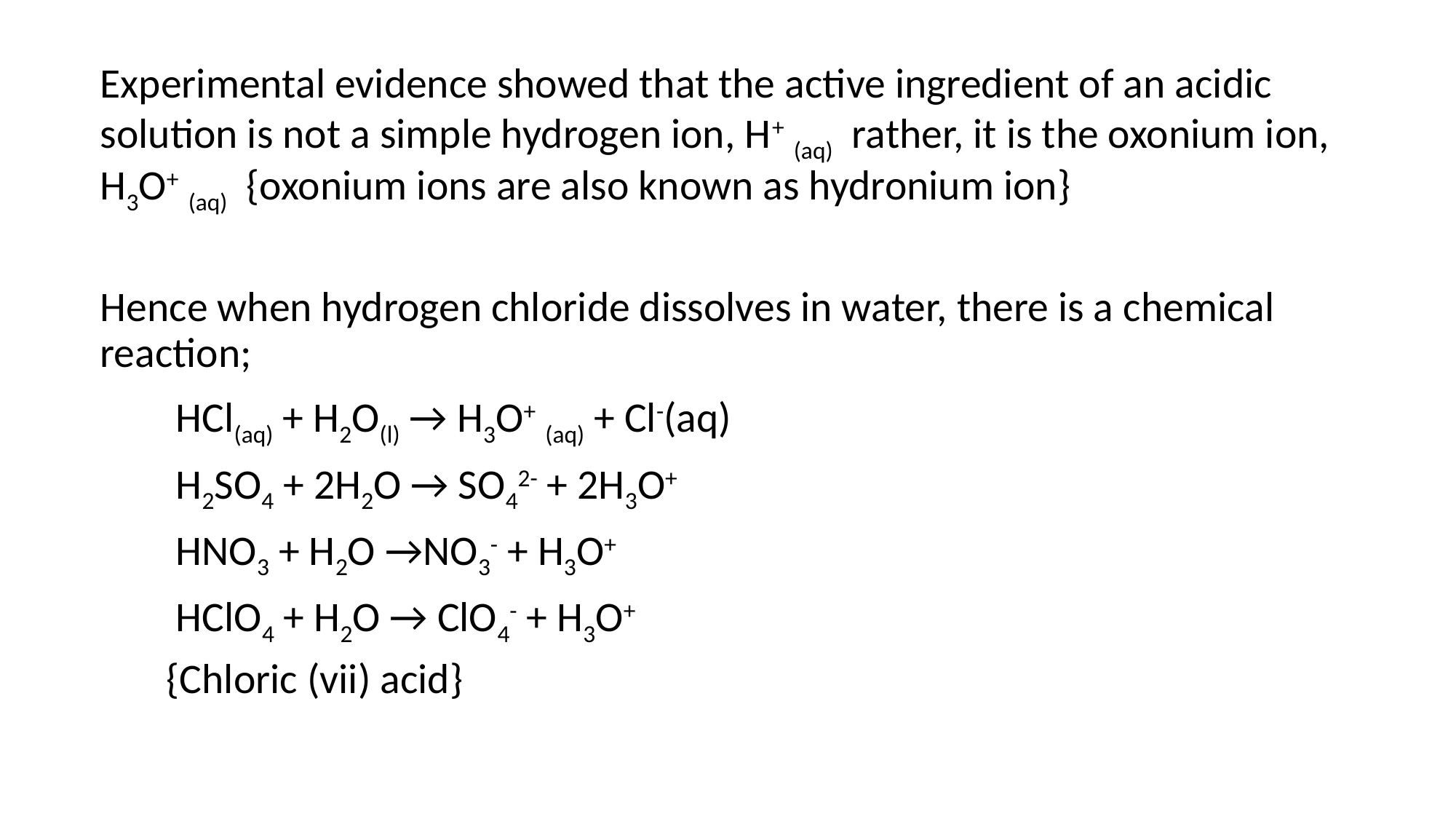

Experimental evidence showed that the active ingredient of an acidic solution is not a simple hydrogen ion, H+ (aq)  rather, it is the oxonium ion, H3O+ (aq)  {oxonium ions are also known as hydronium ion}

Hence when hydrogen chloride dissolves in water, there is a chemical reaction;
        HCl(aq) + H2O(l) → H3O+ (aq) + Cl-(aq)
        H2SO4 + 2H2O → SO42- + 2H3O+
        HNO3 + H2O →NO3- + H3O+
        HClO4 + H2O → ClO4- + H3O+
       {Chloric (vii) acid}